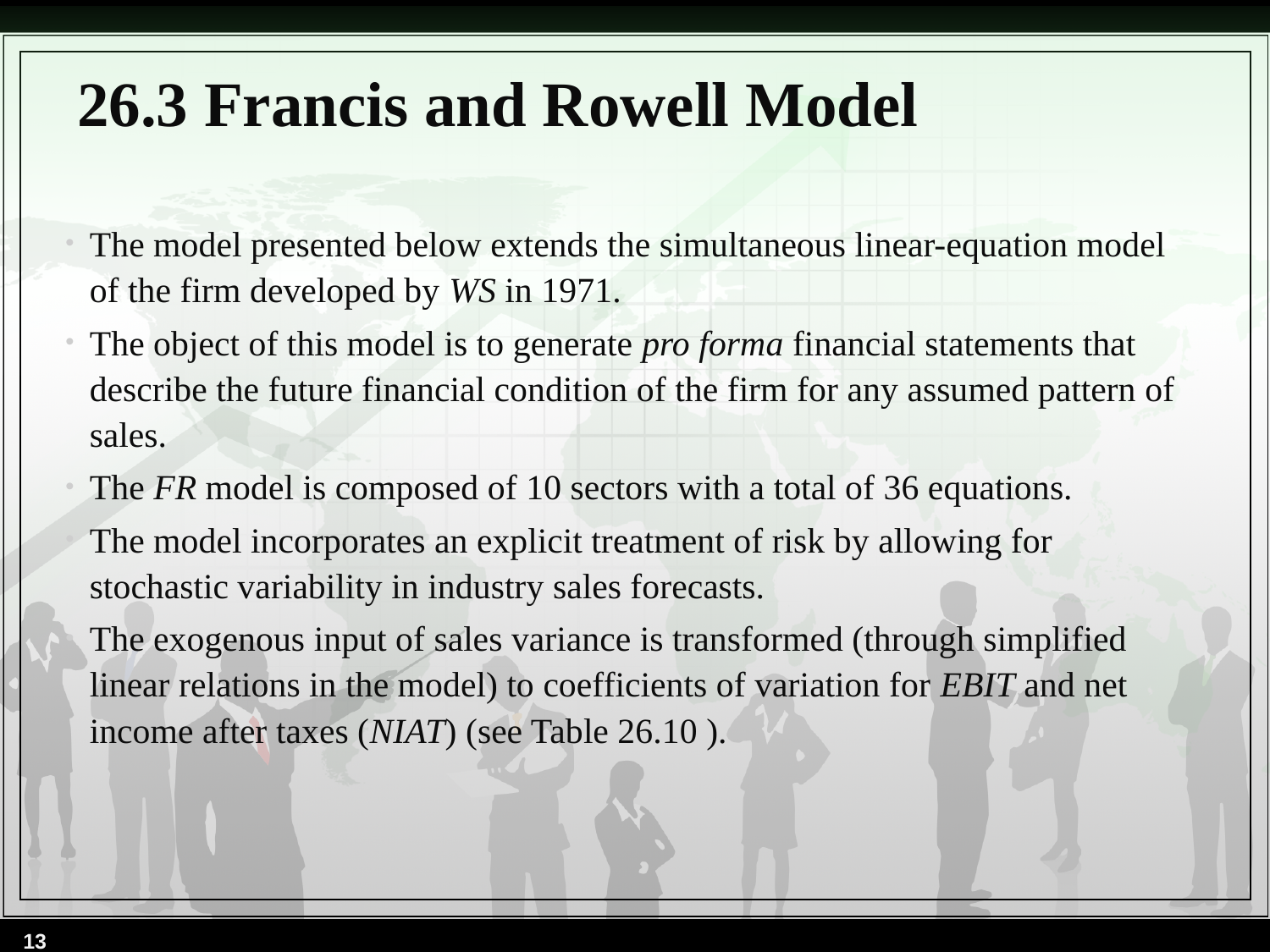

# 26.3 Francis and Rowell Model
The model presented below extends the simultaneous linear-equation model of the firm developed by WS in 1971.
The object of this model is to generate pro forma financial statements that describe the future financial condition of the firm for any assumed pattern of sales.
The FR model is composed of 10 sectors with a total of 36 equations.
The model incorporates an explicit treatment of risk by allowing for stochastic variability in industry sales forecasts.
The exogenous input of sales variance is transformed (through simplified linear relations in the model) to coefficients of variation for EBIT and net income after taxes (NIAT) (see Table 26.10 ).

13